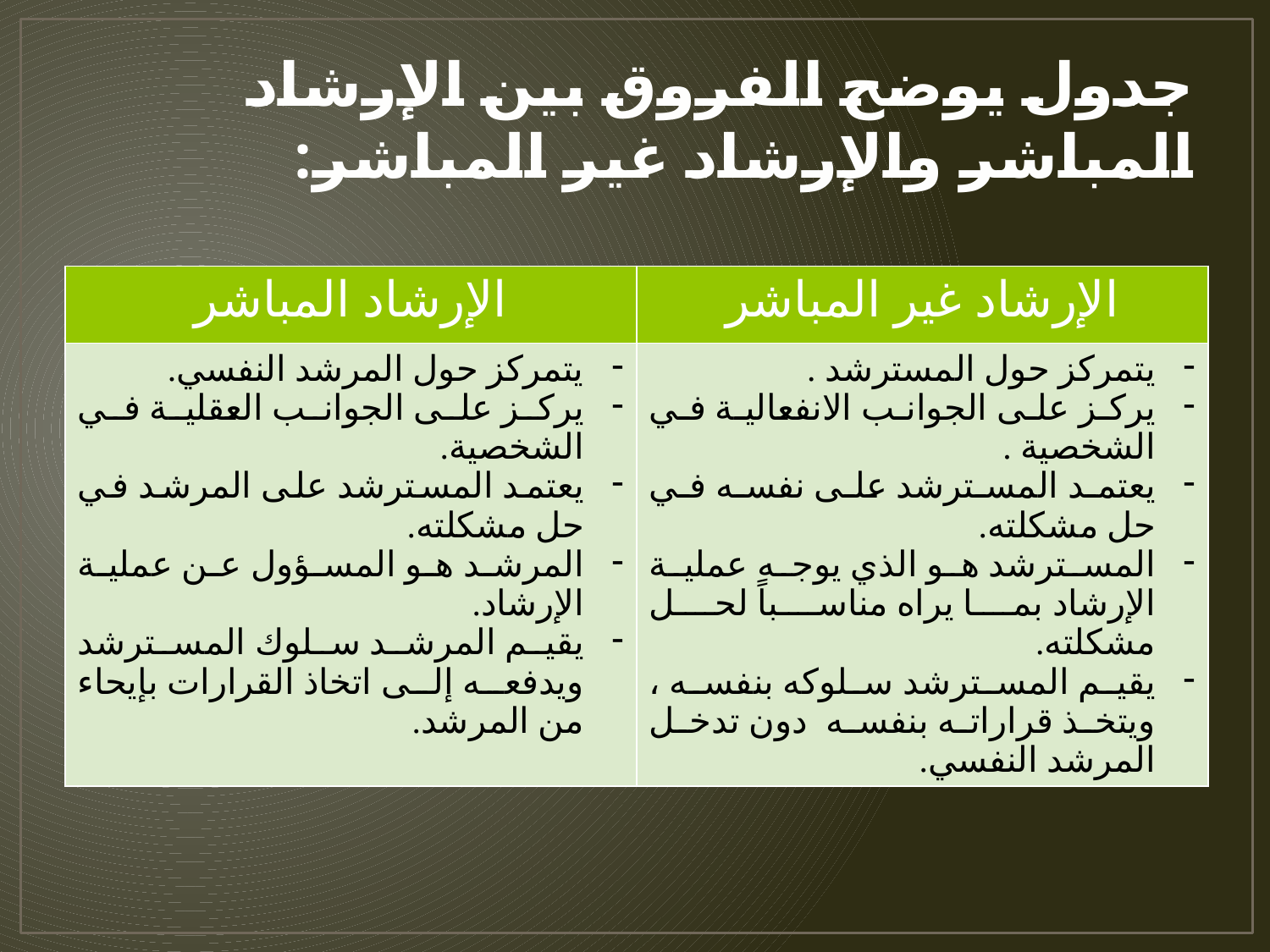

# جدول يوضح الفروق بين الإرشاد المباشر والإرشاد غير المباشر:
| الإرشاد المباشر | الإرشاد غير المباشر |
| --- | --- |
| يتمركز حول المرشد النفسي. يركز على الجوانب العقلية في الشخصية. يعتمد المسترشد على المرشد في حل مشكلته. المرشد هو المسؤول عن عملية الإرشاد. يقيم المرشد سلوك المسترشد ويدفعه إلى اتخاذ القرارات بإيحاء من المرشد. | يتمركز حول المسترشد . يركز على الجوانب الانفعالية في الشخصية . يعتمد المسترشد على نفسه في حل مشكلته. المسترشد هو الذي يوجه عملية الإرشاد بما يراه مناسباً لحل مشكلته. يقيم المسترشد سلوكه بنفسه ، ويتخذ قراراته بنفسه دون تدخل المرشد النفسي. |